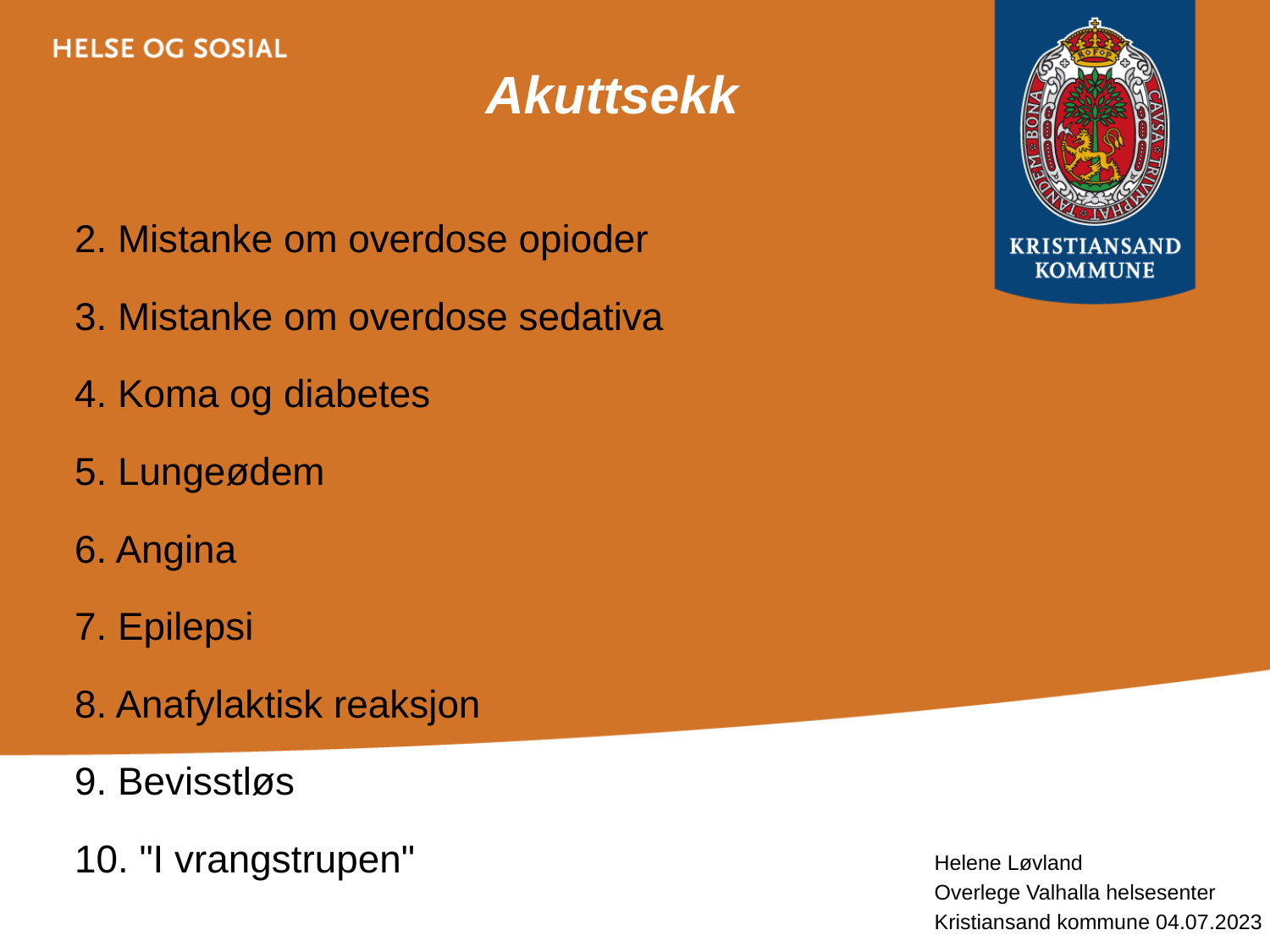

# Akuttsekk
2. Mistanke om overdose opioder
3. Mistanke om overdose sedativa
4. Koma og diabetes
5. Lungeødem
6. Angina
7. Epilepsi
8. Anafylaktisk reaksjon
9. Bevisstløs
10. "I vrangstrupen"
Helene Løvland
Overlege Valhalla helsesenter
Kristiansand kommune 04.07.2023